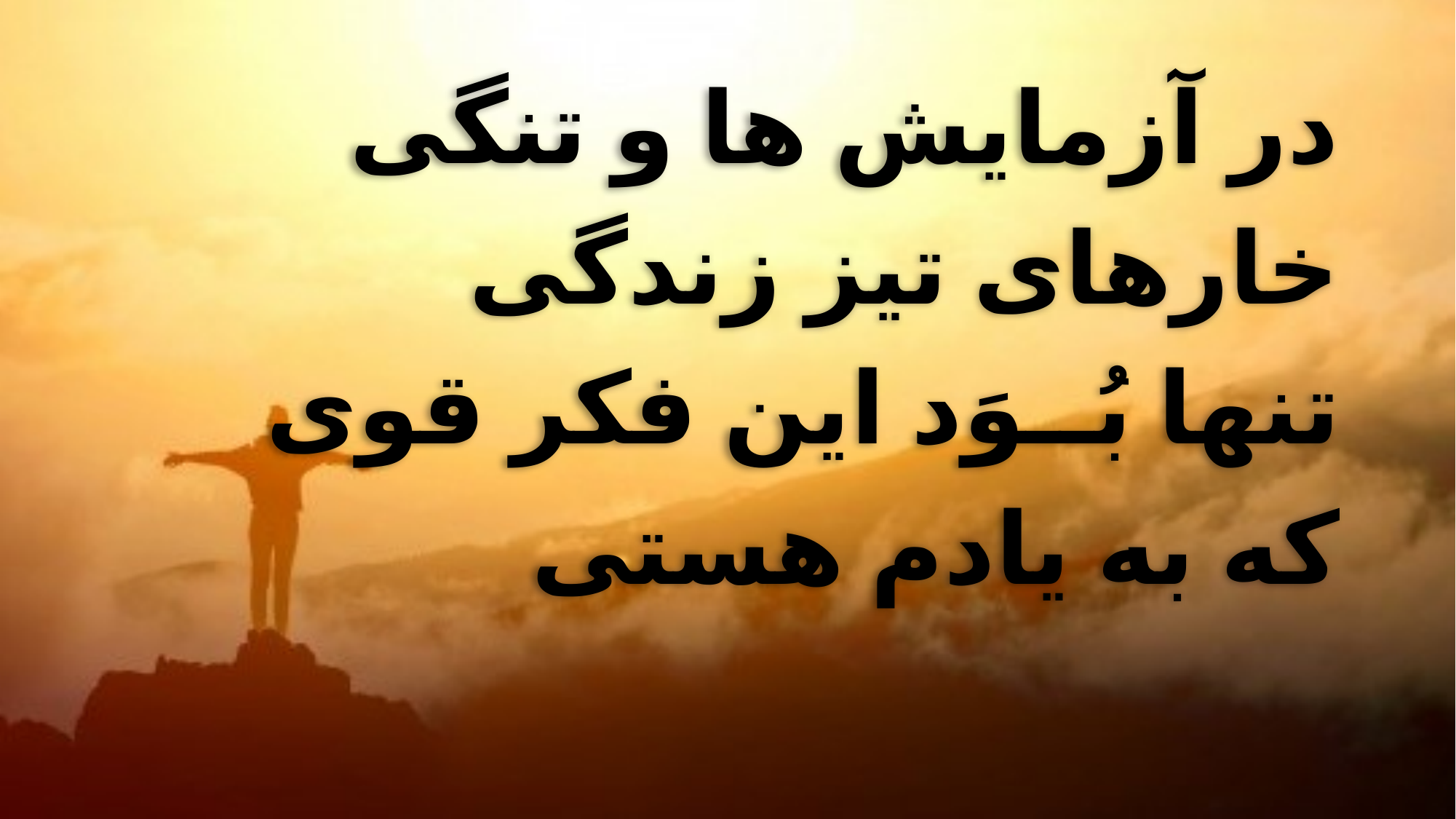

در آزمایش ها و تنگی

    خارهای تیز زندگی

    تنها بُــوَد این فکر قوی

    که به یادم هستی